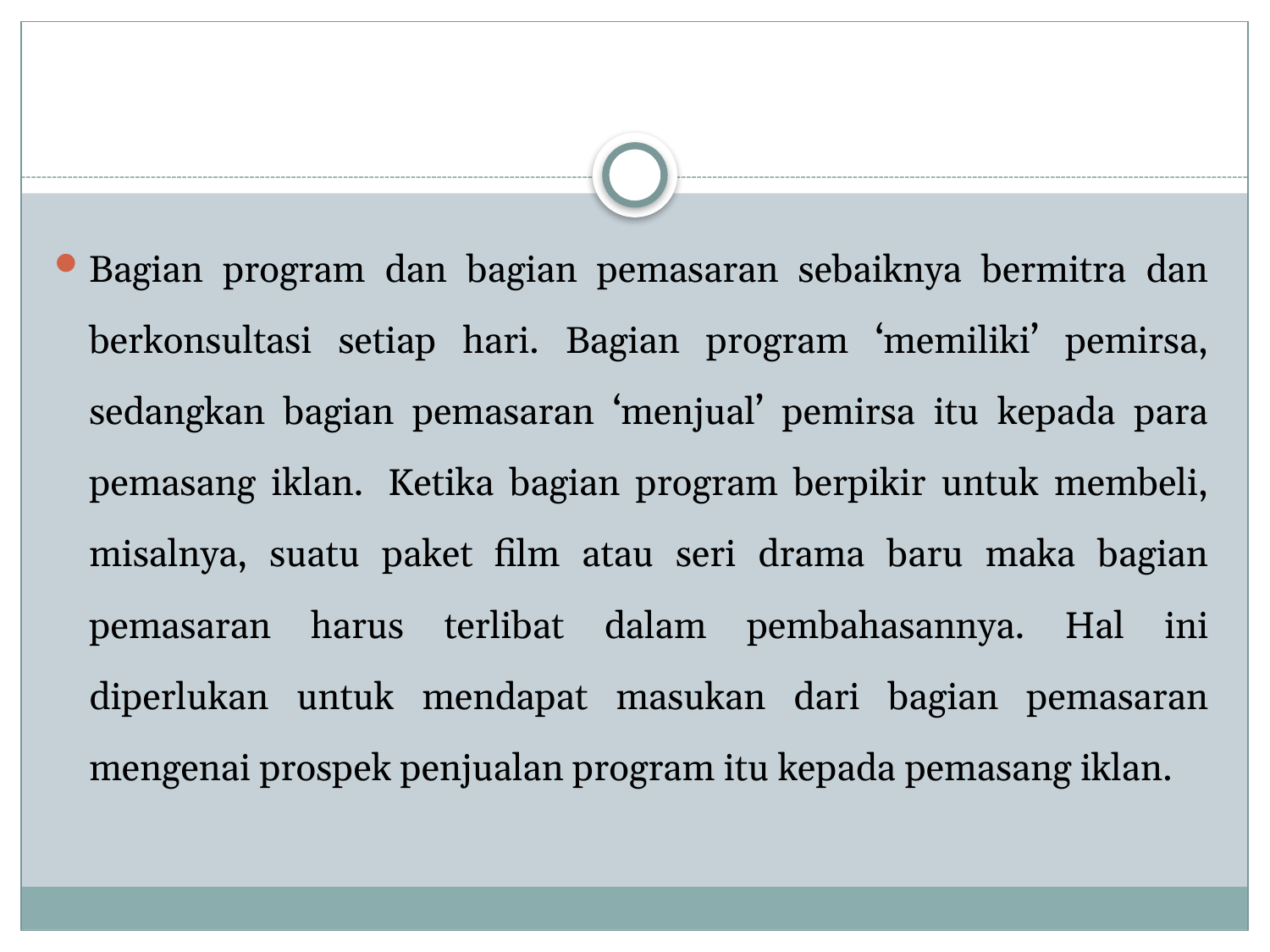

#
Bagian program dan bagian pemasaran sebaiknya bermitra dan berkonsultasi setiap hari. Bagian program ‘memiliki’ pemirsa, sedangkan bagian pemasaran ‘menjual’ pemirsa itu kepada para pemasang iklan.  Ketika bagian program berpikir untuk membeli, misalnya, suatu paket film atau seri drama baru maka bagian pemasaran harus terlibat dalam pembahasannya. Hal ini diperlukan untuk mendapat masukan dari bagian pemasaran mengenai prospek penjualan program itu kepada pemasang iklan.